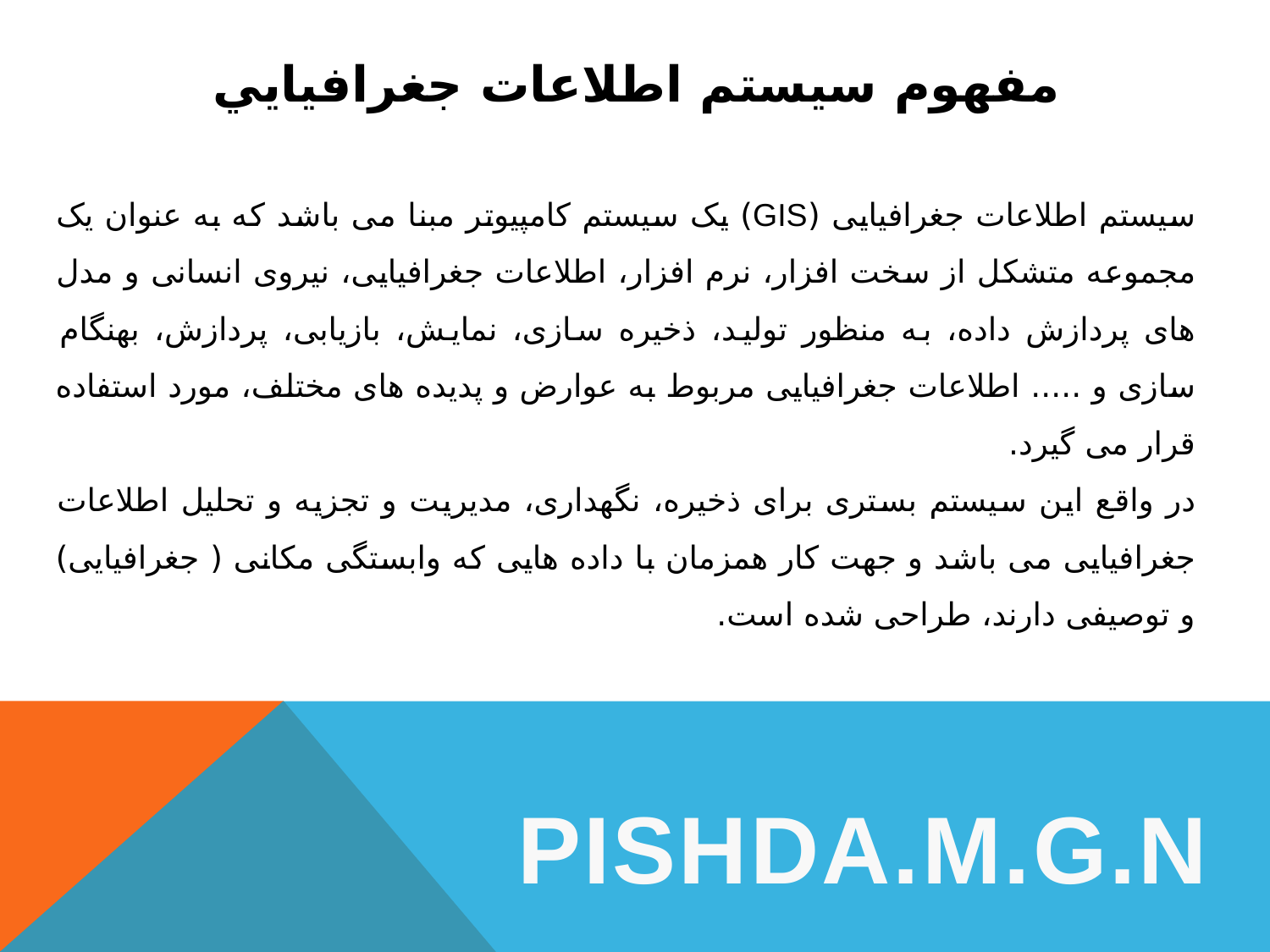

مفهوم سيستم اطلاعات جغرافيايي

سیستم اطلاعات جغرافیایی (GIS) یک سیستم کامپیوتر مبنا می باشد که به عنوان یک مجموعه متشکل از سخت افزار، نرم افزار، اطلاعات جغرافیایی، نیروی انسانی و مدل های پردازش داده، به منظور تولید، ذخیره سازی، نمایش، بازیابی، پردازش، بهنگام سازی و ..... اطلاعات جغرافیایی مربوط به عوارض و پدیده های مختلف، مورد استفاده قرار می گیرد.
در واقع این سیستم بستری برای ذخیره، نگهداری، مدیریت و تجزیه و تحلیل اطلاعات جغرافیایی می باشد و جهت کار همزمان با داده هایی که وابستگی مکانی ( جغرافیایی) و توصیفی دارند، طراحی شده است.

PISHDA.M.G.N